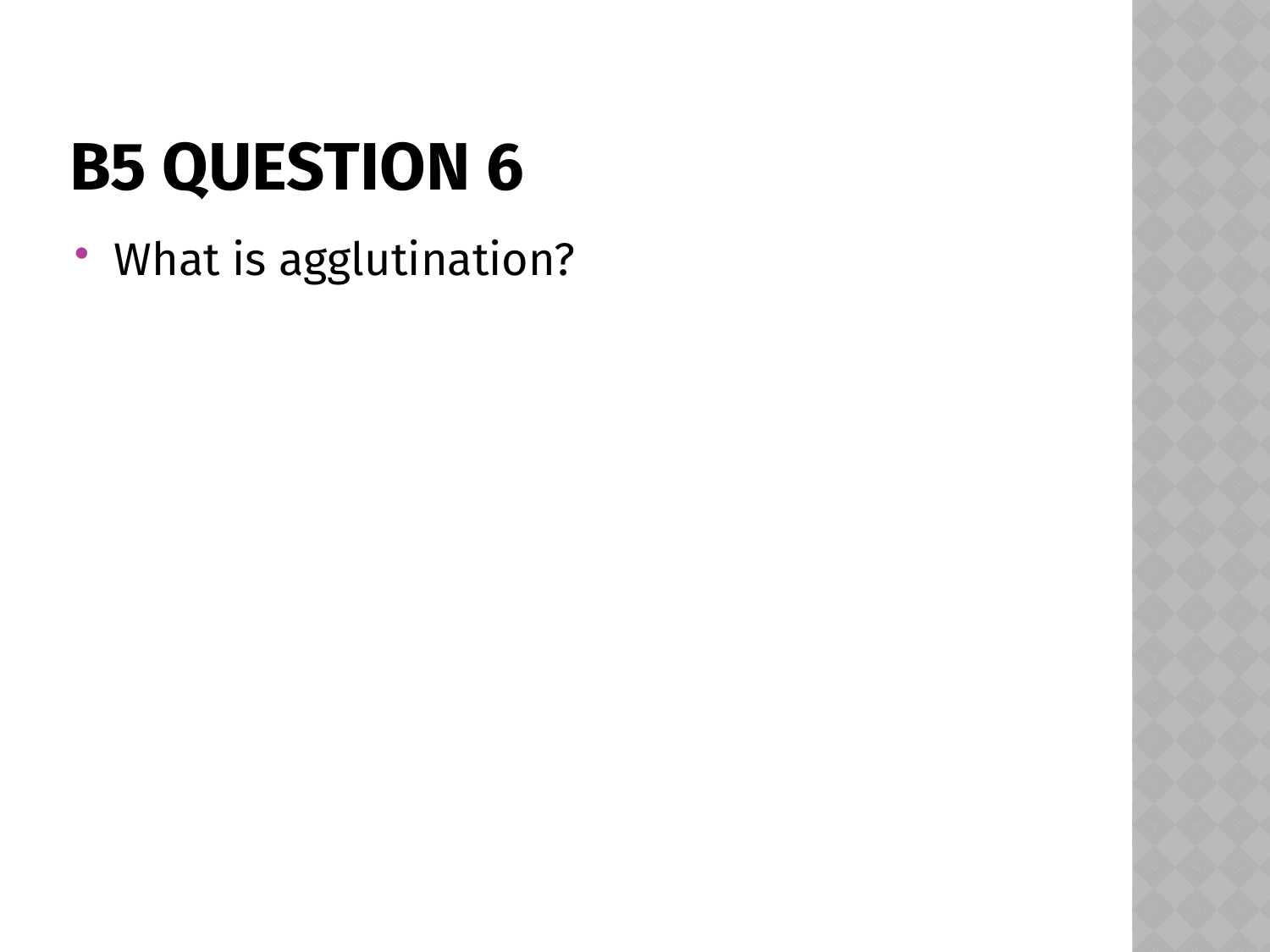

# B5 Question 6
What is agglutination?